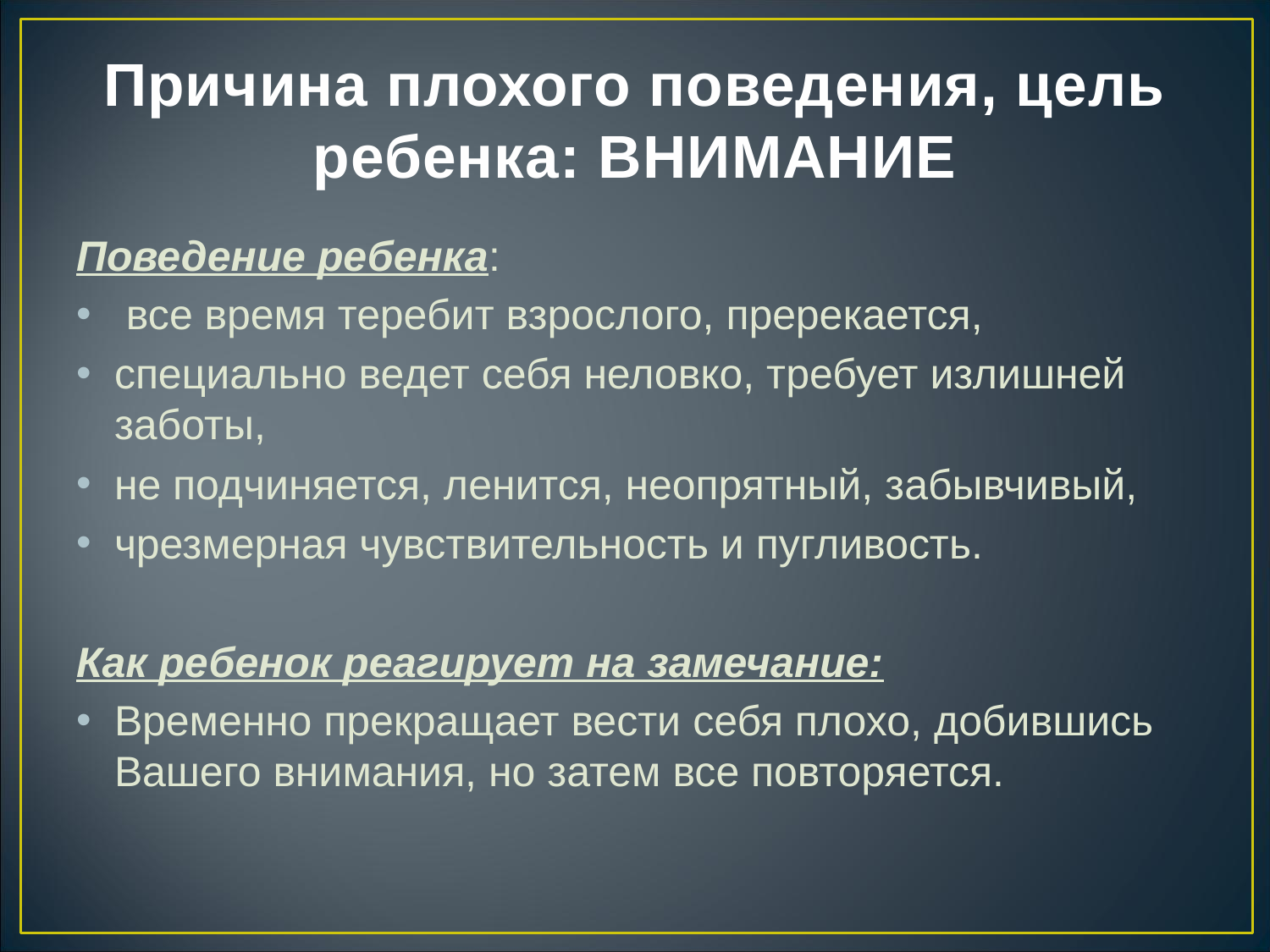

# Причина плохого поведения, цель ребенка: ВНИМАНИЕ
Поведение ребенка:
 все время теребит взрослого, пререкается,
специально ведет себя неловко, требует излишней заботы,
не подчиняется, ленится, неопрятный, забывчивый,
чрезмерная чувствительность и пугливость.

Как ребенок реагирует на замечание:
Временно прекращает вести себя плохо, добившись Вашего внимания, но затем все повторяется.